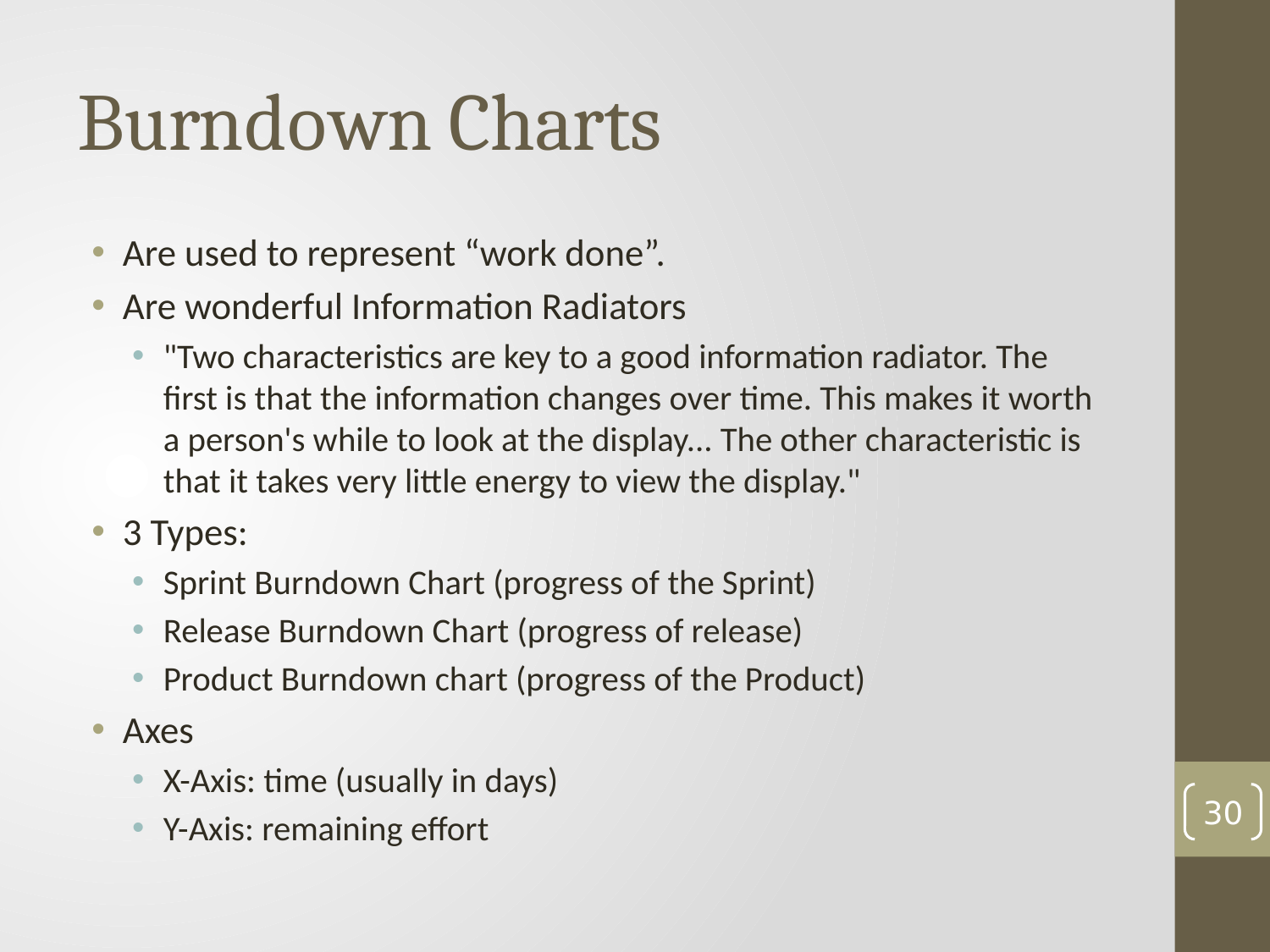

# Burndown Charts
Are used to represent “work done”.
Are wonderful Information Radiators
"Two characteristics are key to a good information radiator. The first is that the information changes over time. This makes it worth a person's while to look at the display... The other characteristic is that it takes very little energy to view the display."
3 Types:
Sprint Burndown Chart (progress of the Sprint)
Release Burndown Chart (progress of release)
Product Burndown chart (progress of the Product)
Axes
X-Axis: time (usually in days)
Y-Axis: remaining effort

30